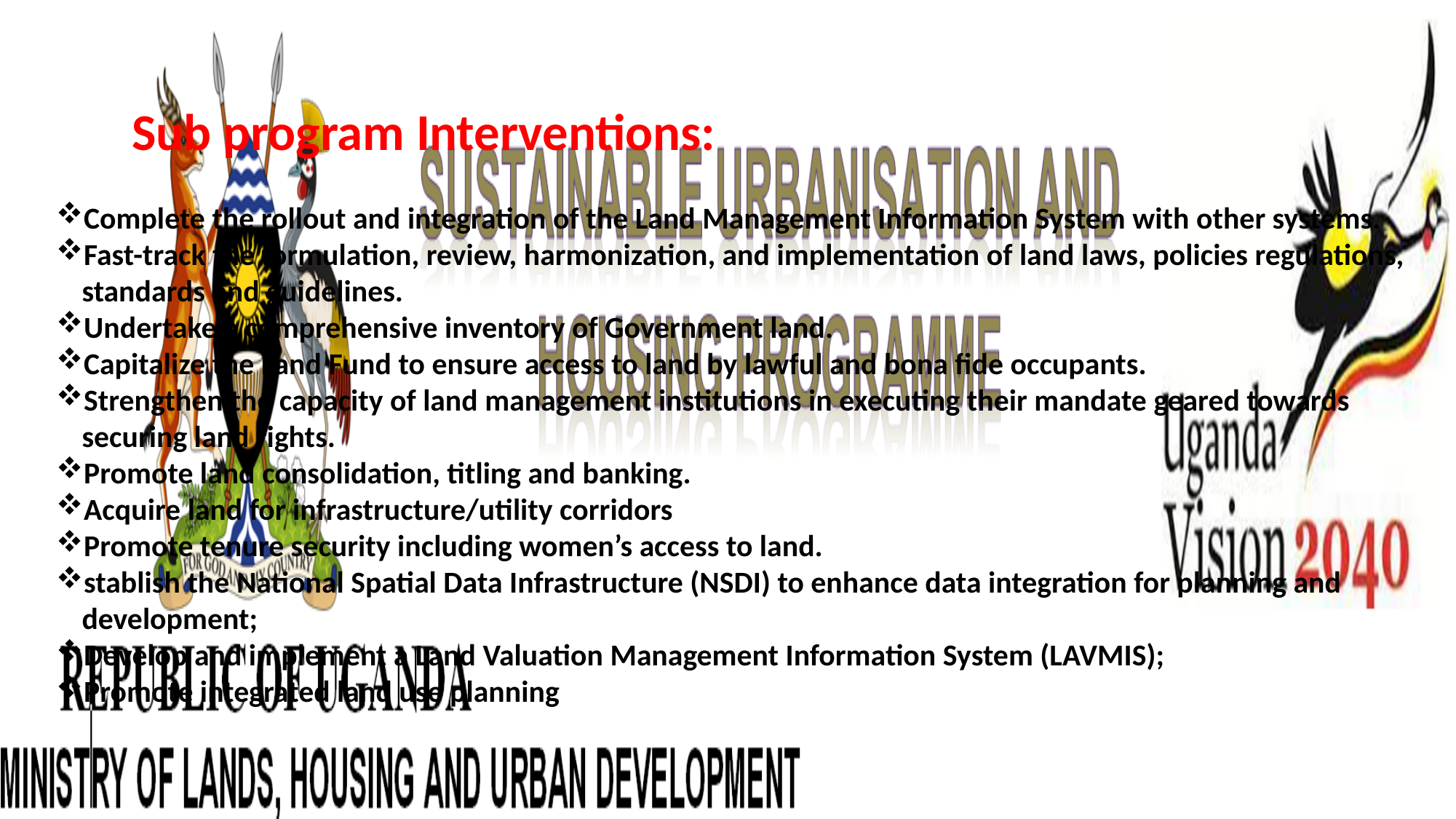

# Sub program Interventions:

Complete the rollout and integration of the Land Management Information System with other systems.
Fast-track the formulation, review, harmonization, and implementation of land laws, policies regulations, standards and guidelines.
Undertake a comprehensive inventory of Government land.
Capitalize the Land Fund to ensure access to land by lawful and bona fide occupants.
Strengthen the capacity of land management institutions in executing their mandate geared towards securing land rights.
Promote land consolidation, titling and banking.
Acquire land for infrastructure/utility corridors
Promote tenure security including women’s access to land.
stablish the National Spatial Data Infrastructure (NSDI) to enhance data integration for planning and development;
Develop and implement a Land Valuation Management Information System (LAVMIS);
Promote integrated land use planning
6